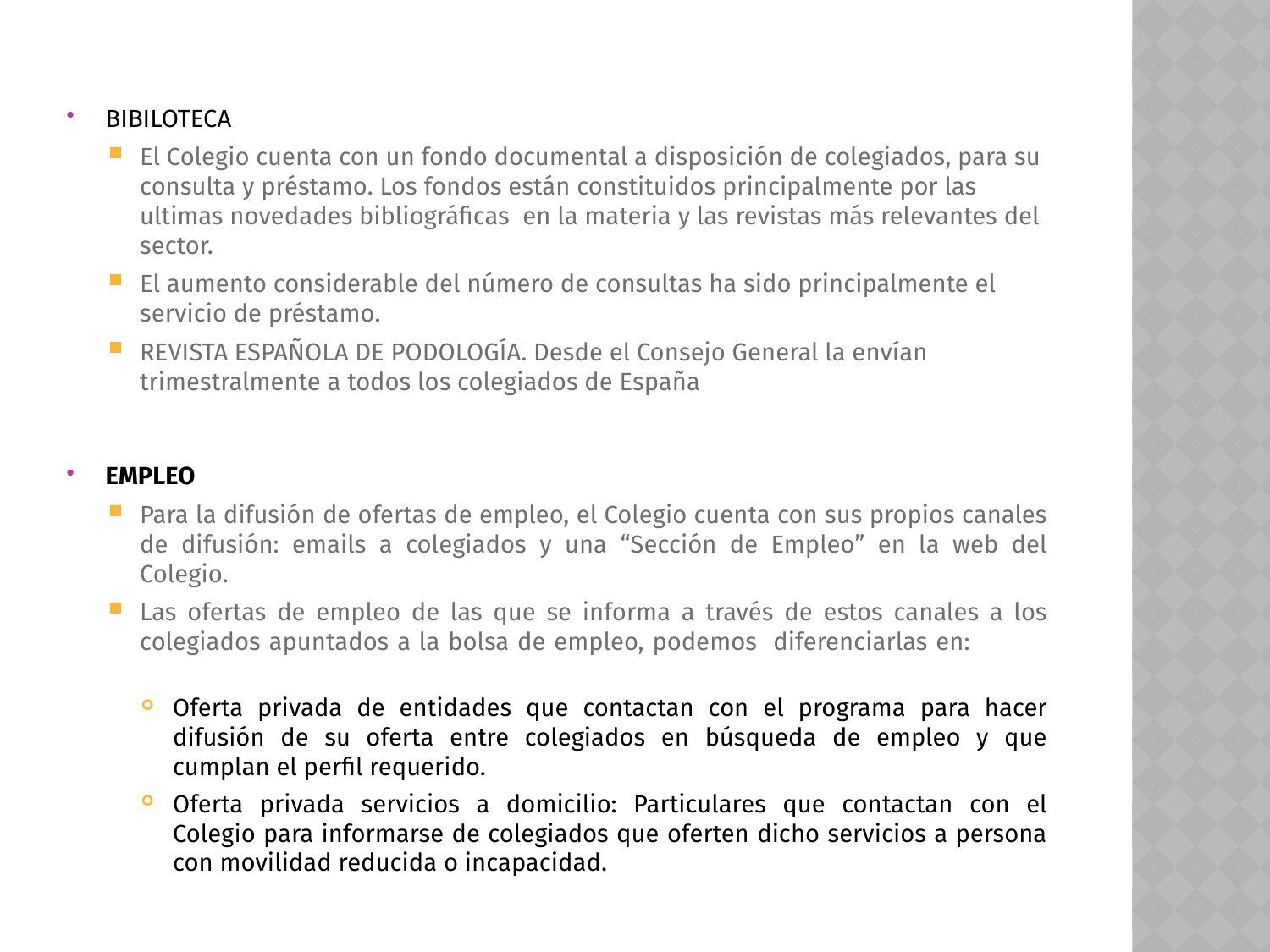

BIBILOTECA
El Colegio cuenta con un fondo documental a disposición de colegiados, para su consulta y préstamo. Los fondos están constituidos principalmente por las ultimas novedades bibliográficas  en la materia y las revistas más relevantes del sector.
El aumento considerable del número de consultas ha sido principalmente el servicio de préstamo.
REVISTA ESPAÑOLA DE PODOLOGÍA. Desde el Consejo General la envían trimestralmente a todos los colegiados de España

EMPLEO
Para la difusión de ofertas de empleo, el Colegio cuenta con sus propios canales de difusión: emails a colegiados y una “Sección de Empleo” en la web del Colegio.
Las ofertas de empleo de las que se informa a través de estos canales a los colegiados apuntados a la bolsa de empleo, podemos  diferenciarlas en:
Oferta privada de entidades que contactan con el programa para hacer difusión de su oferta entre colegiados en búsqueda de empleo y que cumplan el perfil requerido.
Oferta privada servicios a domicilio: Particulares que contactan con el Colegio para informarse de colegiados que oferten dicho servicios a persona con movilidad reducida o incapacidad.